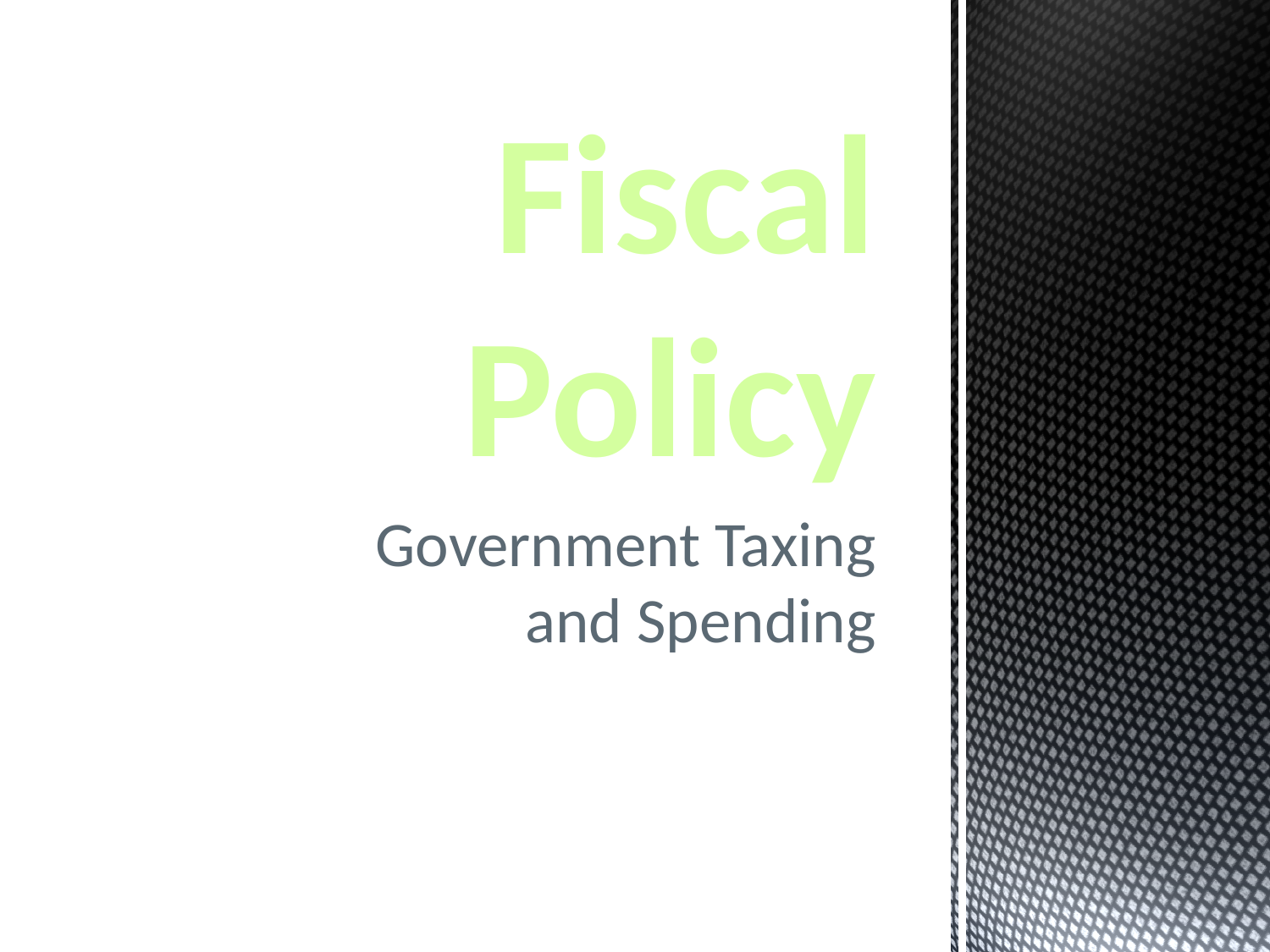

# Fiscal Policy
Government Taxing and Spending